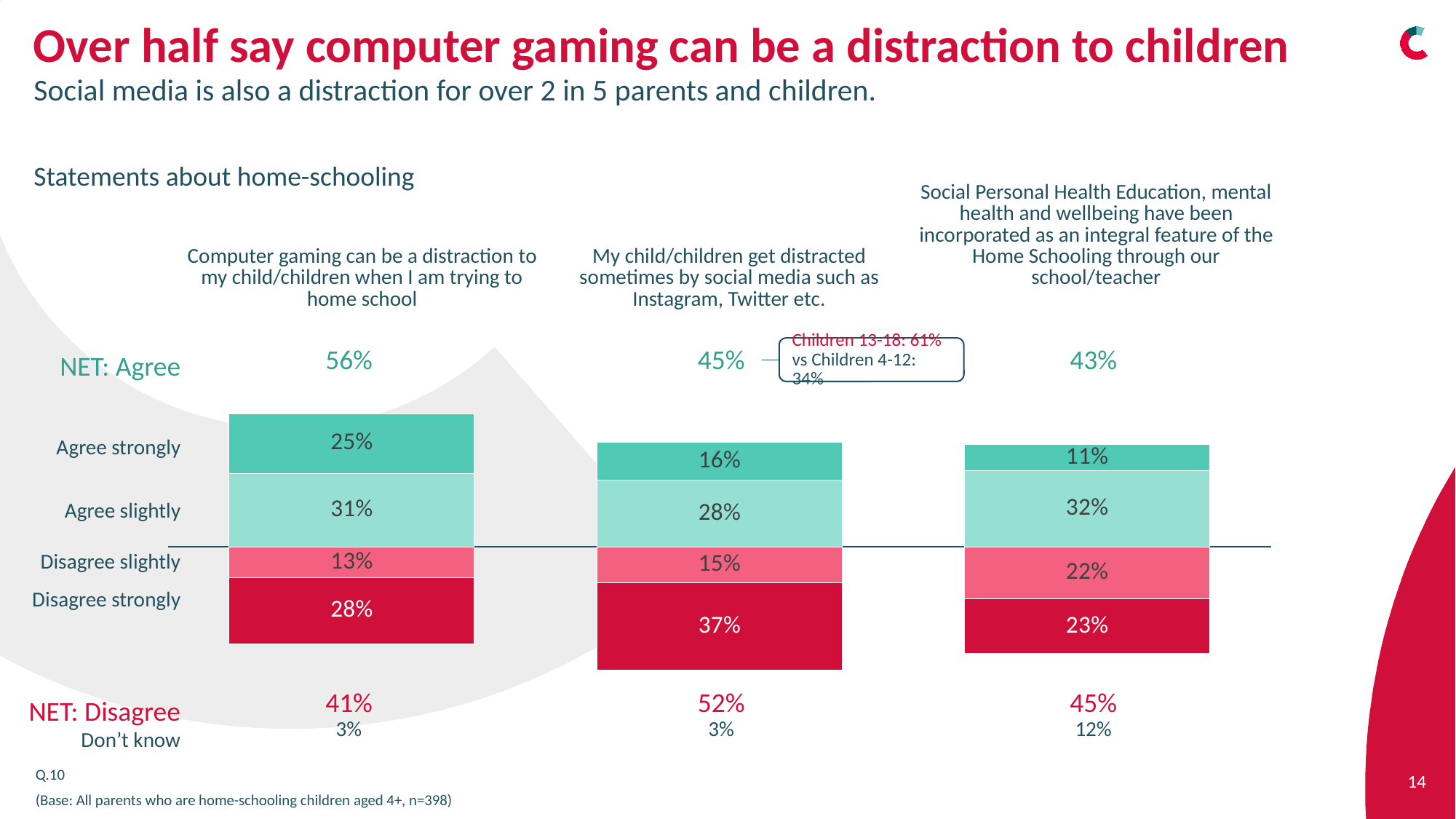

# Over half say computer gaming can be a distraction to children
Social media is also a distraction for over 2 in 5 parents and children.
Statements about home-schooling
| Computer gaming can be a distraction to my child/children when I am trying to home school | My child/children get distracted sometimes by social media such as Instagram, Twitter etc. | Social Personal Health Education, mental health and wellbeing have been incorporated as an integral feature of the Home Schooling through our school/teacher |
| --- | --- | --- |

### Chart

| Category | Series 1 | Series 2 | Series 3 | Series 4 |
|---|---|---|---|---|
| Computer gaming can be a distraction to my child/children when I am trying to home school | -0.13 | -0.28 | 0.31 | 0.25 |
| My child/children get distracted sometimes by social media such as Instagram, Twitter etc. | -0.15 | -0.37 | 0.28 | 0.16 |
| Social Personal Health Education, mental health and wellbeing have been incorporated as an integral feature of the Home Schooling through our school/teacher | -0.22 | -0.23 | 0.32 | 0.11 |
Children 13-18: 61%
vs Children 4-12: 34%
NET: Agree
| 56% | 45% | 43% |
| --- | --- | --- |
Agree strongly
Agree slightly
Disagree slightly
Disagree strongly
NET: Disagree
| 41% | 52% | 45% |
| --- | --- | --- |
| 3% | 3% | 12% |
Don’t know
14
Q.10
(Base: All parents who are home-schooling children aged 4+, n=398)